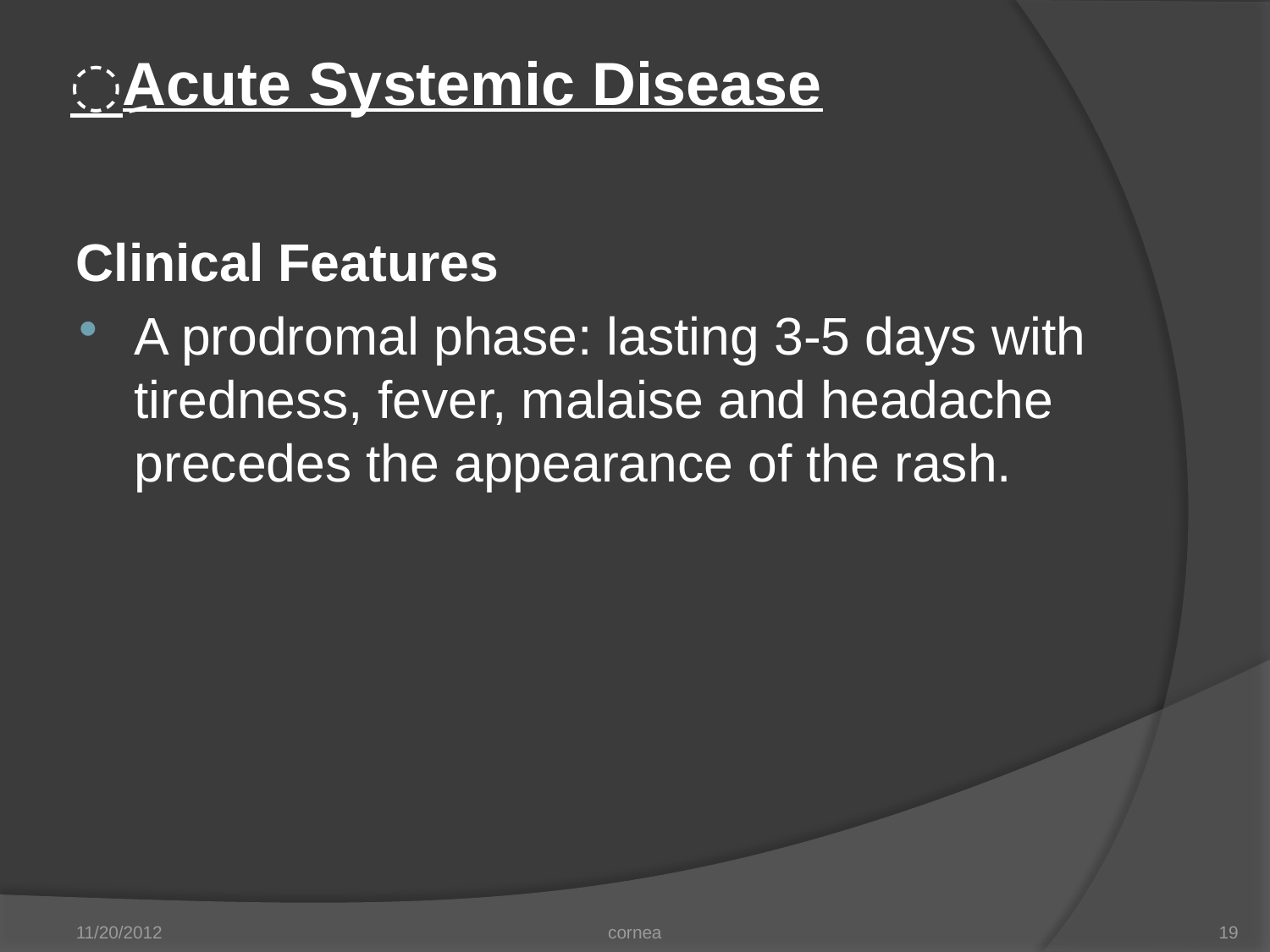

# ِAcute Systemic Disease
Clinical Features
A prodromal phase: lasting 3-5 days with tiredness, fever, malaise and headache precedes the appearance of the rash.
11/20/2012
cornea
19